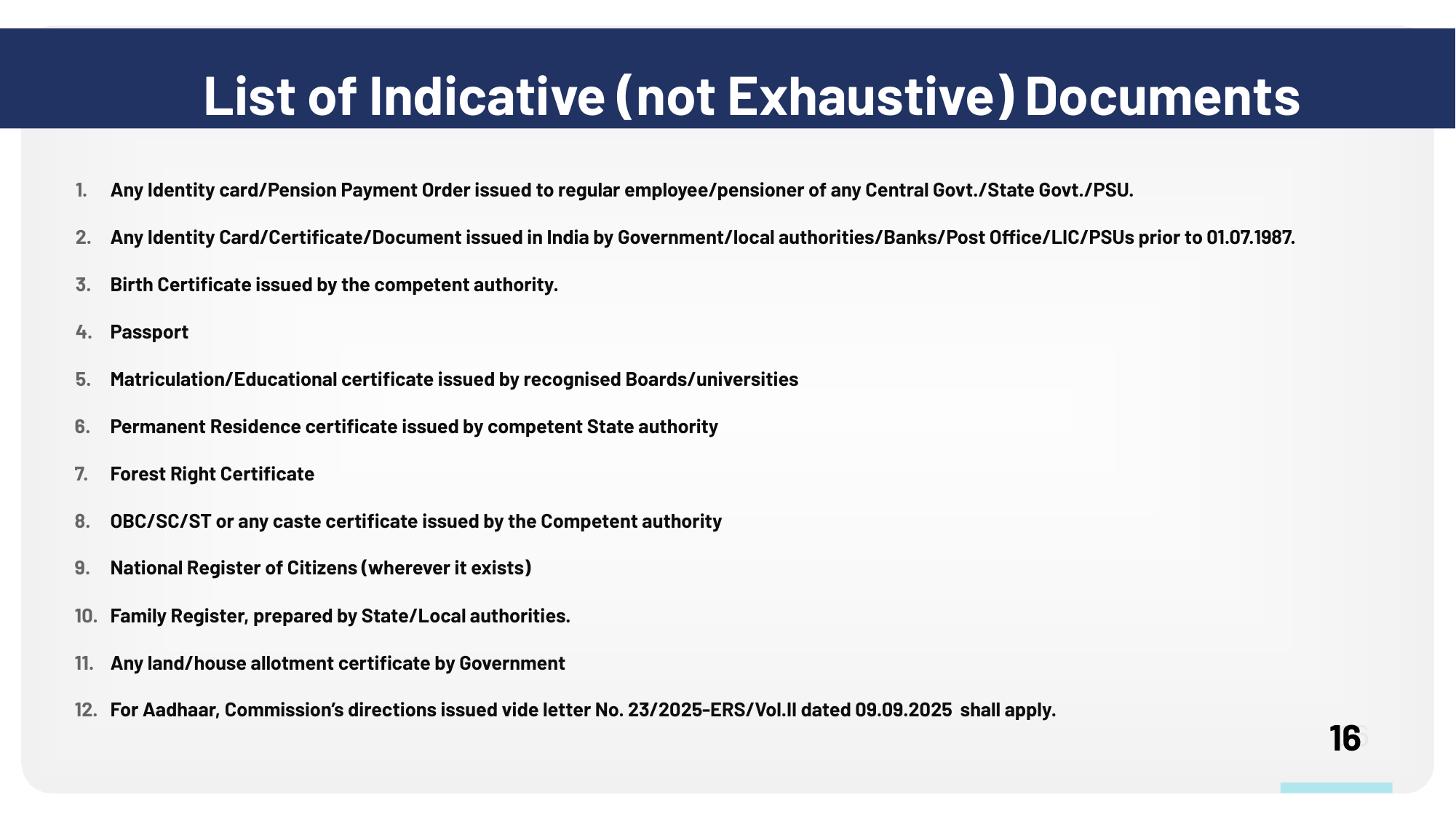

List of Indicative (not Exhaustive) Documents

Any Identity card/Pension Payment Order issued to regular employee/pensioner of any Central Govt./State Govt./PSU.
Any Identity Card/Certificate/Document issued in India by Government/local authorities/Banks/Post Office/LIC/PSUs prior to 01.07.1987.
Birth Certificate issued by the competent authority.
Passport
Matriculation/Educational certificate issued by recognised Boards/universities
Permanent Residence certificate issued by competent State authority
Forest Right Certificate
OBC/SC/ST or any caste certificate issued by the Competent authority
National Register of Citizens (wherever it exists)
Family Register, prepared by State/Local authorities.
Any land/house allotment certificate by Government
For Aadhaar, Commission’s directions issued vide letter No. 23/2025-ERS/Vol.II dated 09.09.2025  shall apply.
16